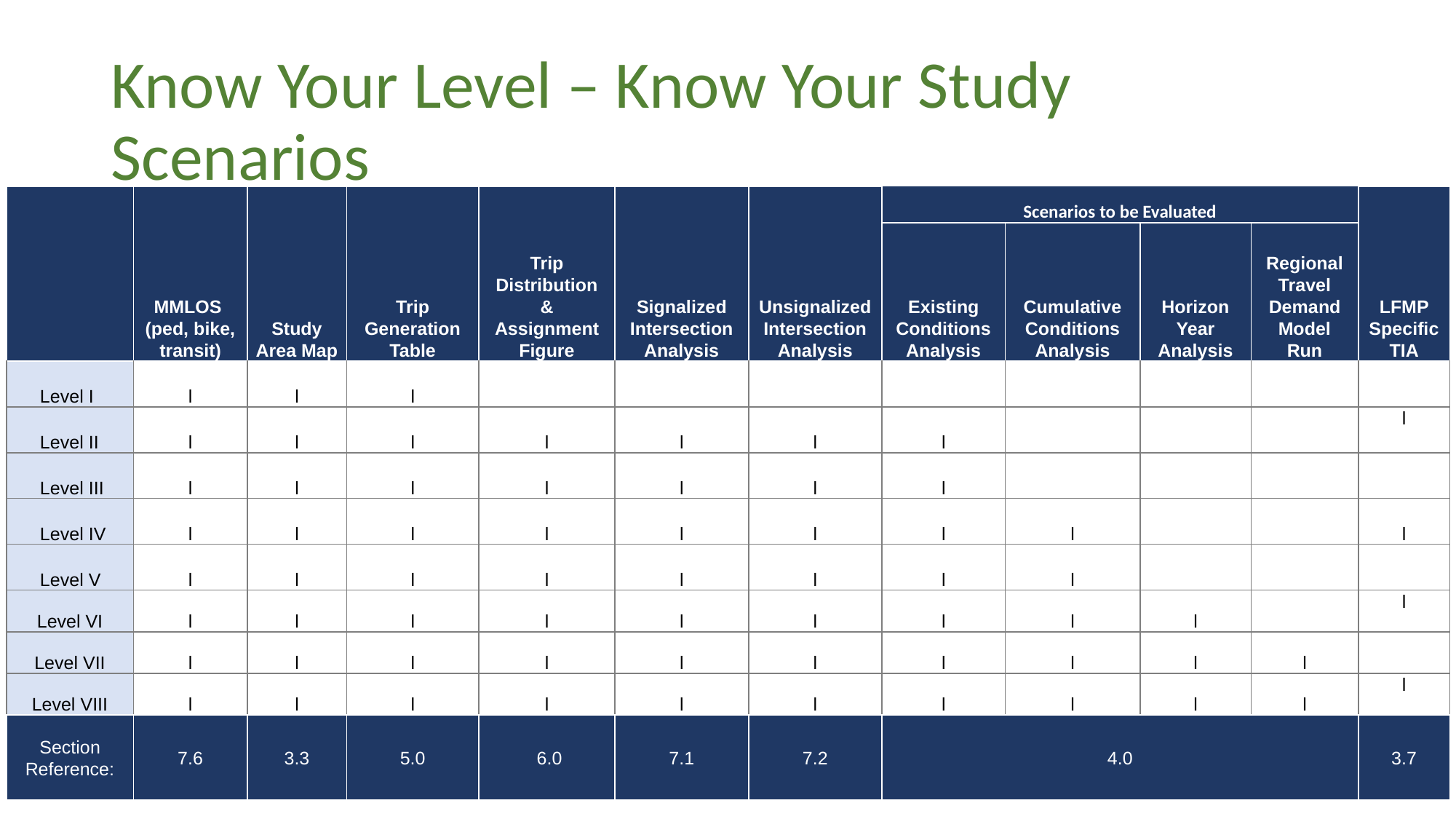

# Know Your Level – Know Your Study Scenarios
|  | MMLOS (ped, bike, transit) | Study Area Map | Trip Generation Table | Trip Distribution & Assignment Figure | Signalized Intersection Analysis | Unsignalized Intersection Analysis | Scenarios to be Evaluated |  |  |  | LFMP Specific TIA |
| --- | --- | --- | --- | --- | --- | --- | --- | --- | --- | --- | --- |
|  |  |  |  |  |  |  | Existing Conditions Analysis | Cumulative Conditions Analysis | Horizon Year Analysis | Regional Travel Demand Model Run |  |
| Level I | l | l | l |  |  |  |  |  |  |  |  |
| Level II | l | l | l | l | l | l | l |  |  |  | l |
| Level III | l | l | l | l | l | l | l |  |  |  |  |
| Level IV | l | l | l | l | l | l | l | l |  |  | l |
| Level V | l | l | l | l | l | l | l | l |  |  |  |
| Level VI | l | l | l | l | l | l | l | l | l |  | l |
| Level VII | l | l | l | l | l | l | l | l | l | l |  |
| Level VIII | l | l | l | l | l | l | l | l | l | l | l |
| Section Reference: | 7.6 | 3.3 | 5.0 | 6.0 | 7.1 | 7.2 | 4.0 |  |  |  | 3.7 |